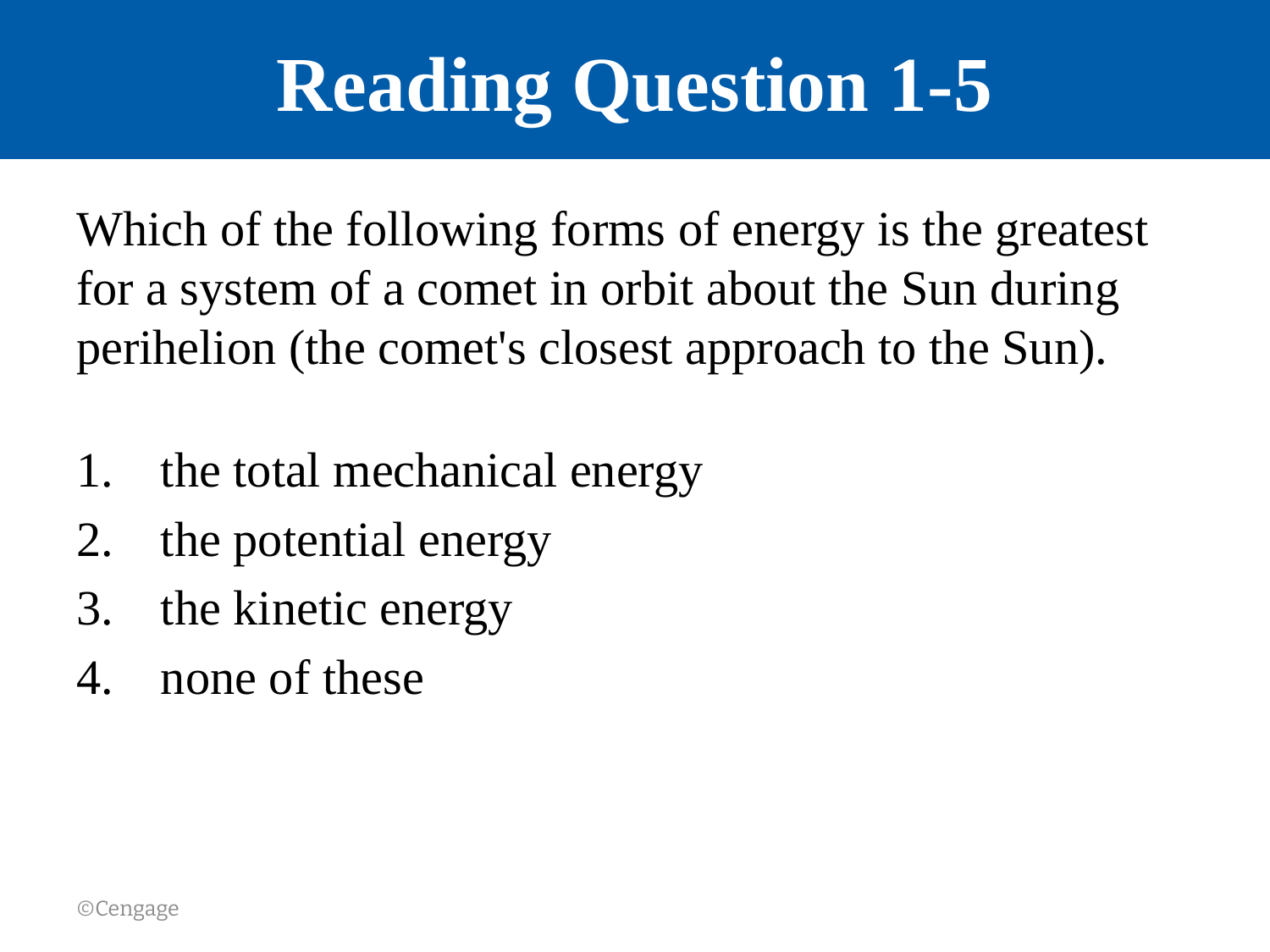

# Reading Question 1-5
Which of the following forms of energy is the greatest for a system of a comet in orbit about the Sun during perihelion (the comet's closest approach to the Sun).
the total mechanical energy
the potential energy
the kinetic energy
none of these
©Cengage